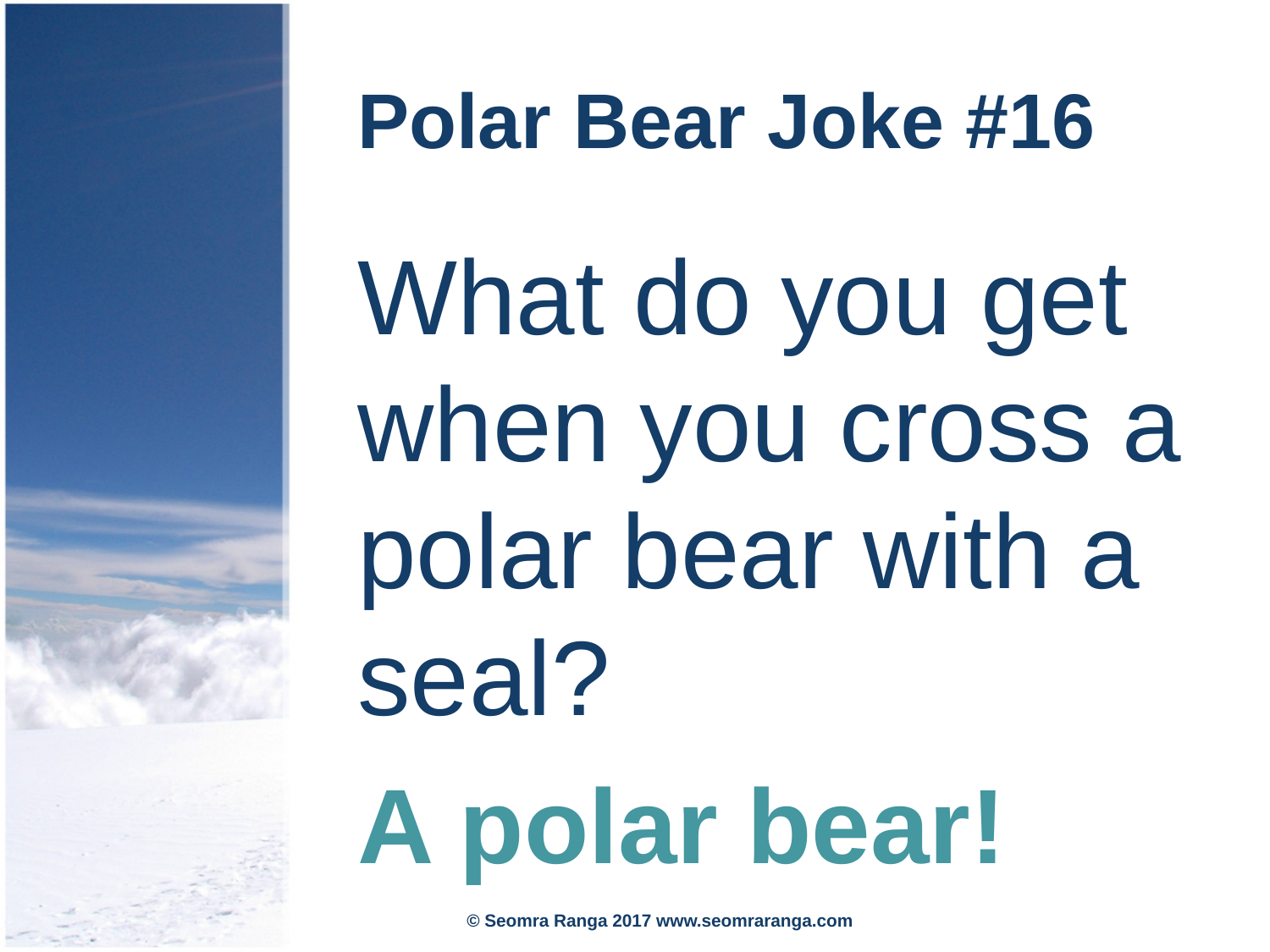

# Polar Bear Joke #16
What do you get when you cross a polar bear with a seal?
A polar bear!
© Seomra Ranga 2017 www.seomraranga.com